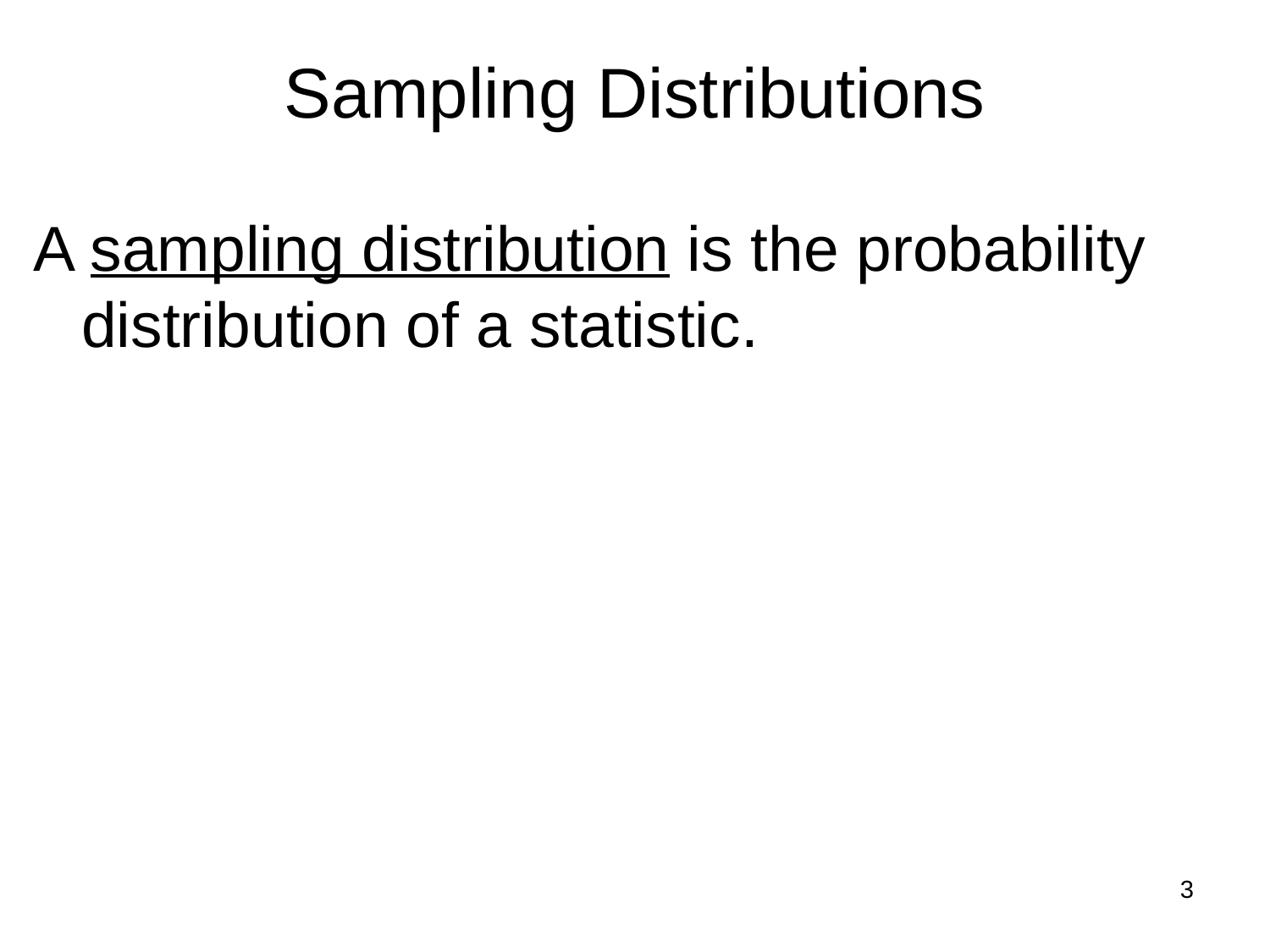

# Sampling Distributions
A sampling distribution is the probability distribution of a statistic.

3